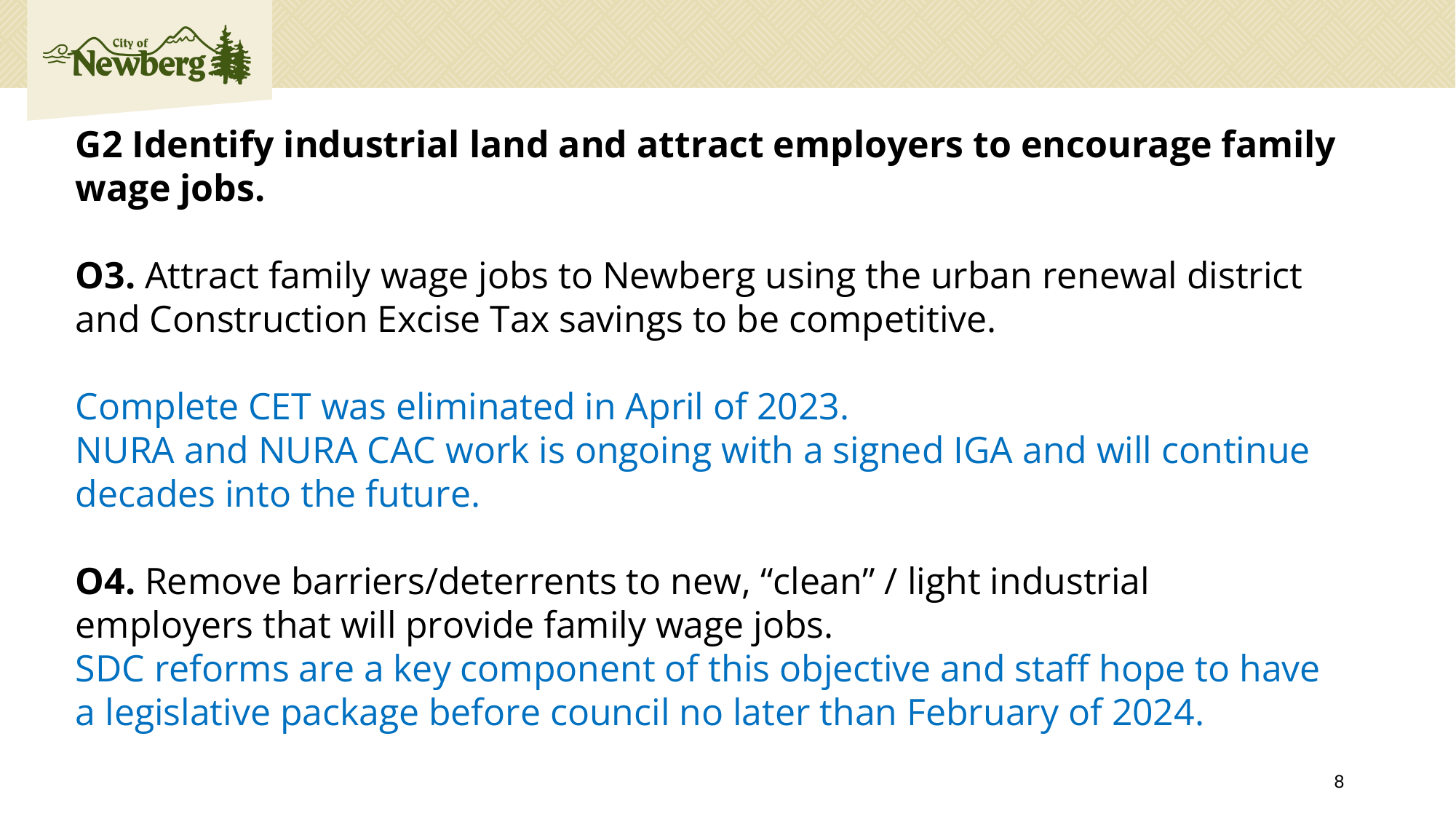

G2 Identify industrial land and attract employers to encourage family wage jobs.

O3. Attract family wage jobs to Newberg using the urban renewal district and Construction Excise Tax savings to be competitive.

Complete CET was eliminated in April of 2023.
NURA and NURA CAC work is ongoing with a signed IGA and will continue decades into the future.

O4. Remove barriers/deterrents to new, “clean” / light industrial employers that will provide family wage jobs.
SDC reforms are a key component of this objective and staff hope to have a legislative package before council no later than February of 2024.
8